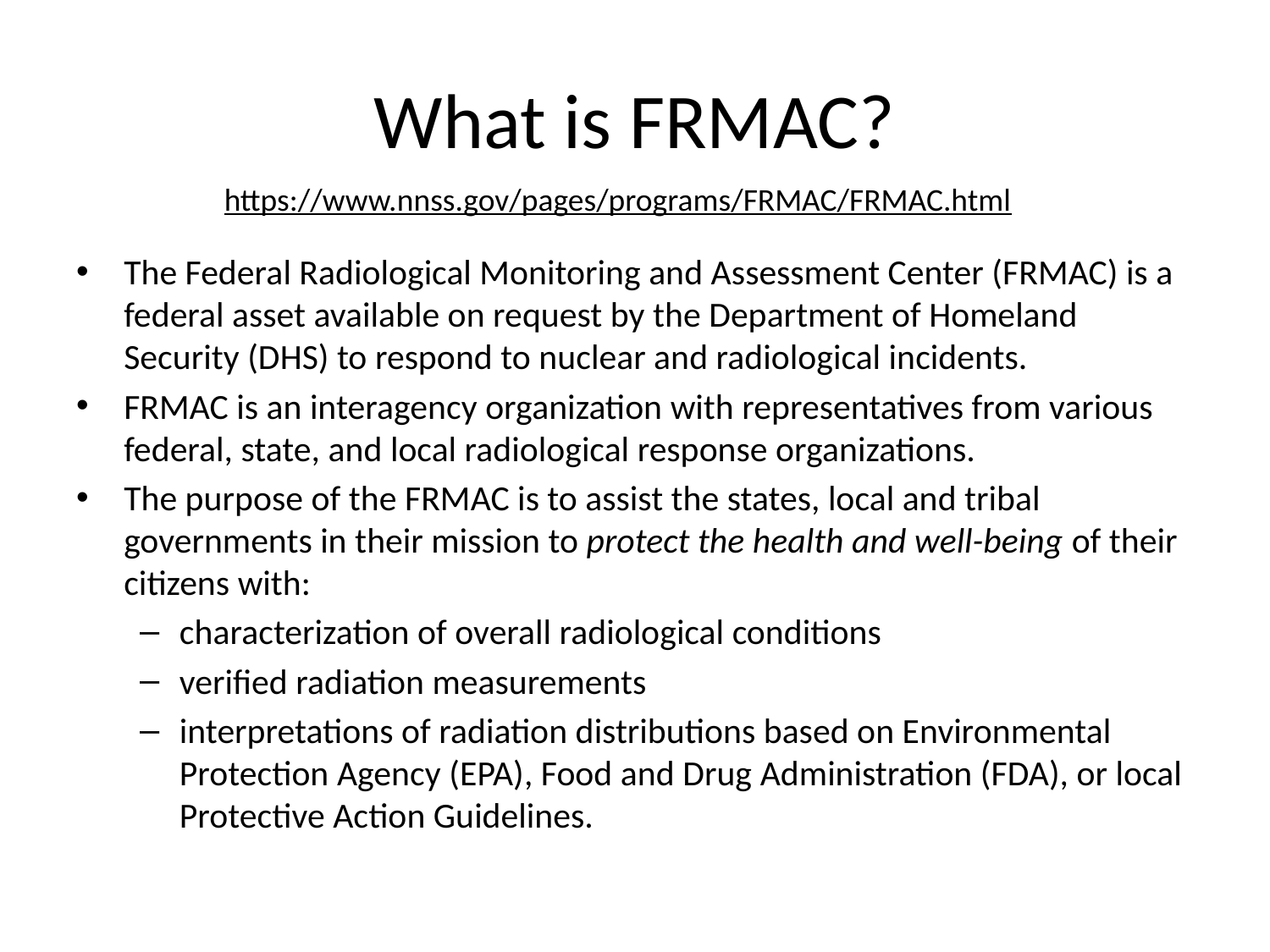

# What is FRMAC?
https://www.nnss.gov/pages/programs/FRMAC/FRMAC.html
The Federal Radiological Monitoring and Assessment Center (FRMAC) is a federal asset available on request by the Department of Homeland Security (DHS) to respond to nuclear and radiological incidents.
FRMAC is an interagency organization with representatives from various federal, state, and local radiological response organizations.
The purpose of the FRMAC is to assist the states, local and tribal governments in their mission to protect the health and well-being of their citizens with:
characterization of overall radiological conditions
verified radiation measurements
interpretations of radiation distributions based on Environmental Protection Agency (EPA), Food and Drug Administration (FDA), or local Protective Action Guidelines.